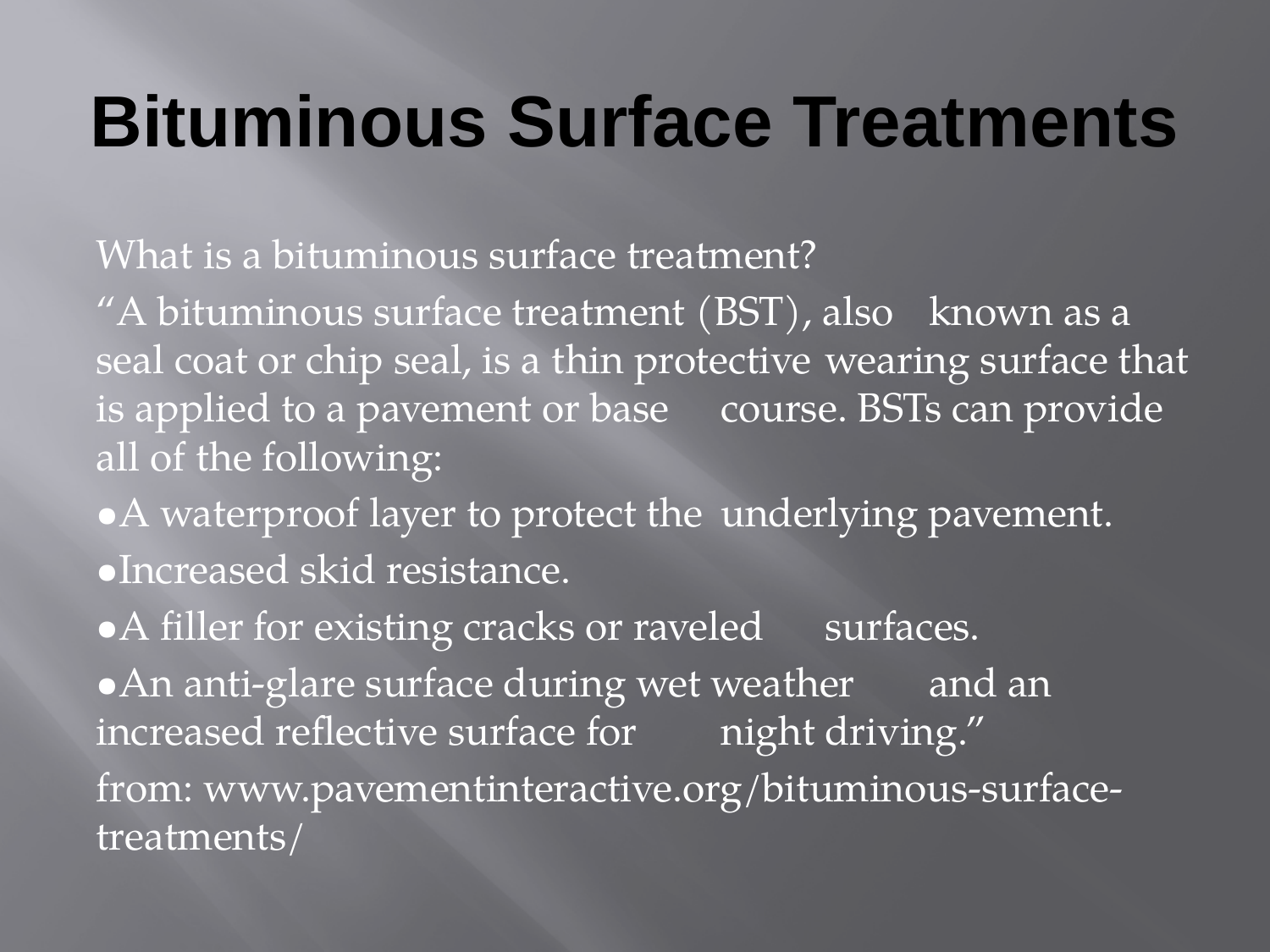

# Bituminous Surface Treatments
What is a bituminous surface treatment?
	“A bituminous surface treatment (BST), also 	known as a seal coat or chip seal, is a thin protective 	wearing surface that is applied to a pavement or base 	course. BSTs can provide all of the following:
		•A waterproof layer to protect the 				underlying pavement.
		•Increased skid resistance.
		•A filler for existing cracks or raveled 			surfaces.
		•An anti-glare surface during wet weather 			and an increased reflective surface for 			night driving.”
from: www.pavementinteractive.org/bituminous-surface-treatments/